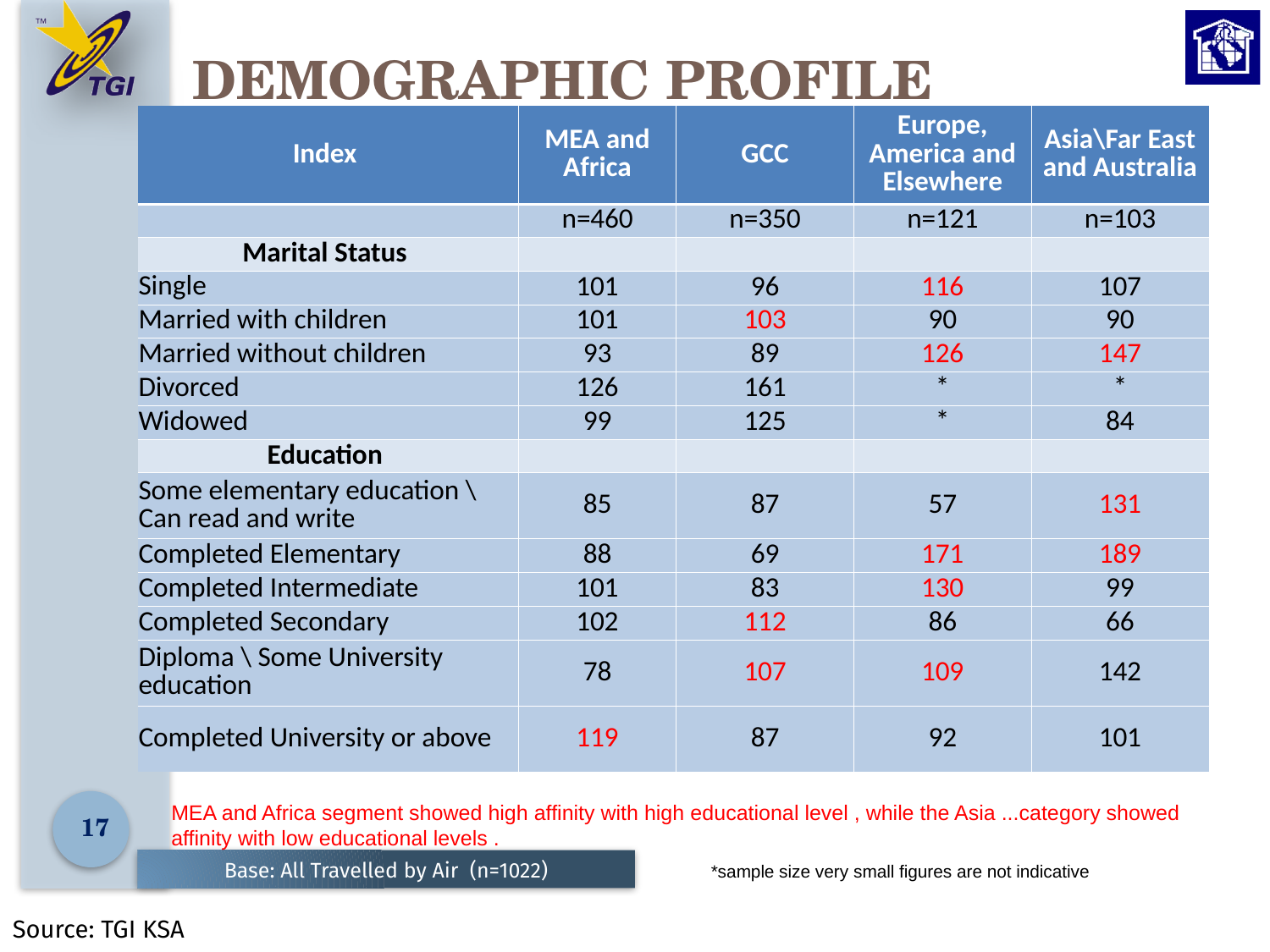

# Demographic Profile
| Index | MEA and Africa | GCC | Europe, America and Elsewhere | Asia\Far East and Australia |
| --- | --- | --- | --- | --- |
|  | n=460 | n=350 | n=121 | n=103 |
| Marital Status |  |  |  |  |
| Single | 101 | 96 | 116 | 107 |
| Married with children | 101 | 103 | 90 | 90 |
| Married without children | 93 | 89 | 126 | 147 |
| Divorced | 126 | 161 | \* | \* |
| Widowed | 99 | 125 | \* | 84 |
| Education |  |  |  |  |
| Some elementary education \ Can read and write | 85 | 87 | 57 | 131 |
| Completed Elementary | 88 | 69 | 171 | 189 |
| Completed Intermediate | 101 | 83 | 130 | 99 |
| Completed Secondary | 102 | 112 | 86 | 66 |
| Diploma \ Some University education | 78 | 107 | 109 | 142 |
| Completed University or above | 119 | 87 | 92 | 101 |
MEA and Africa segment showed high affinity with high educational level , while the Asia ...category showed affinity with low educational levels .
17
Base: All Travelled by Air  (n=1022)
*sample size very small figures are not indicative
Source: TGI KSA